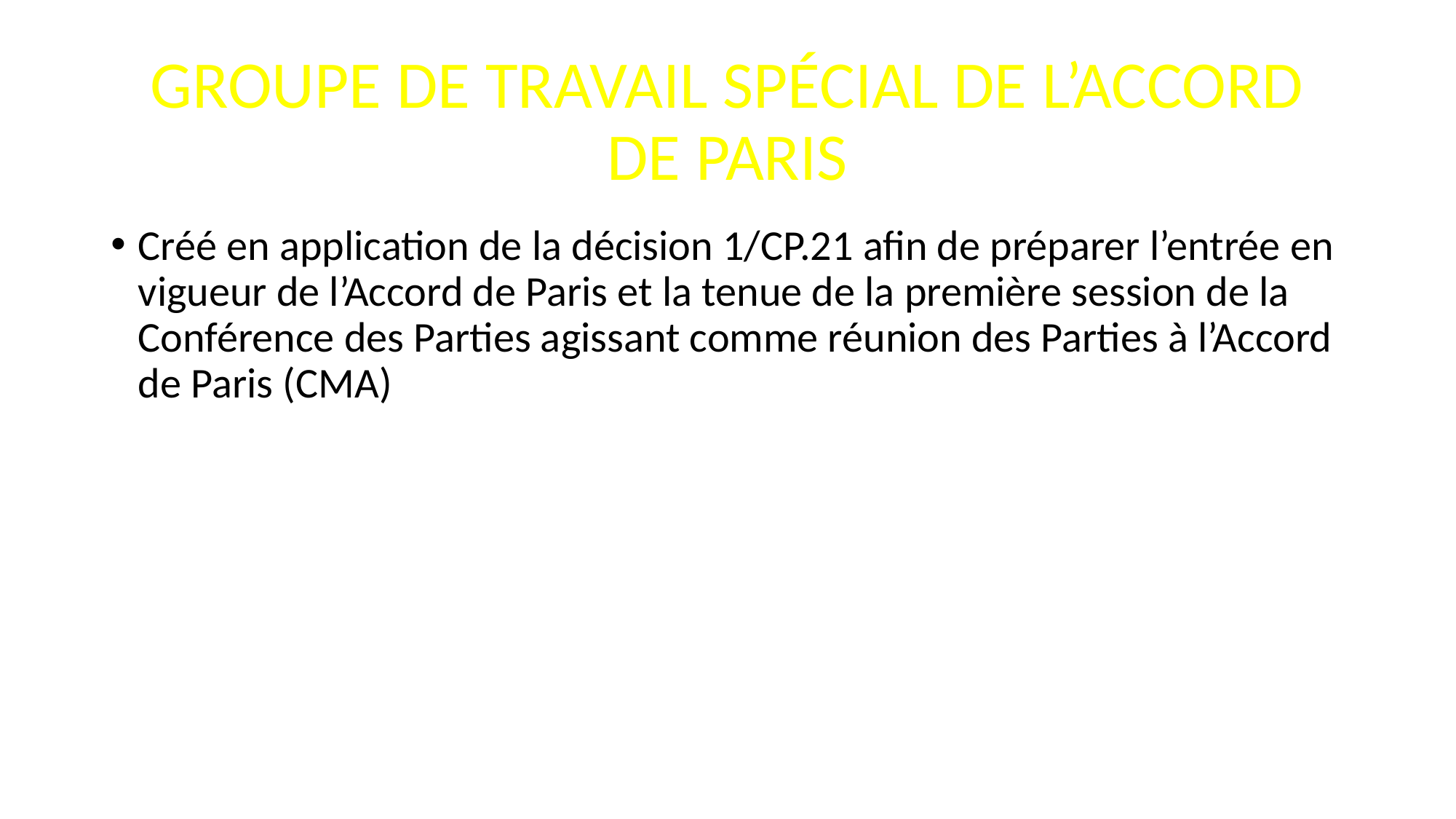

# GROUPE DE TRAVAIL SPÉCIAL DE L’ACCORD DE PARIS
Créé en application de la décision 1/CP.21 afin de préparer l’entrée en vigueur de l’Accord de Paris et la tenue de la première session de la Conférence des Parties agissant comme réunion des Parties à l’Accord de Paris (CMA)